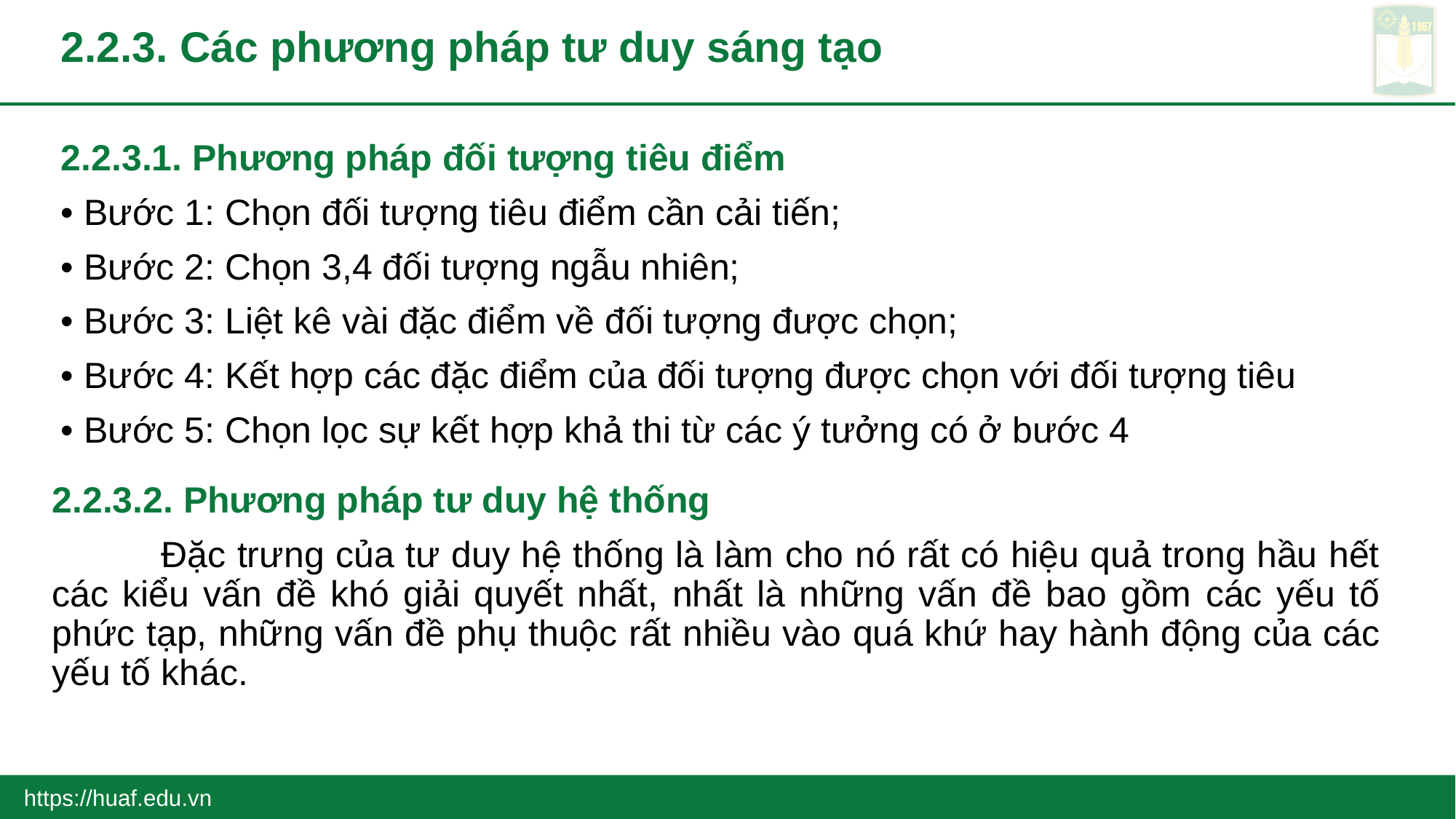

# 2.2.3. Các phương pháp tư duy sáng tạo
2.2.3.1. Phương pháp đối tượng tiêu điểm
• Bước 1: Chọn đối tượng tiêu điểm cần cải tiến;
• Bước 2: Chọn 3,4 đối tượng ngẫu nhiên;
• Bước 3: Liệt kê vài đặc điểm về đối tượng được chọn;
• Bước 4: Kết hợp các đặc điểm của đối tượng được chọn với đối tượng tiêu
• Bước 5: Chọn lọc sự kết hợp khả thi từ các ý tưởng có ở bước 4

2.2.3.2. Phương pháp tư duy hệ thống
	Đặc trưng của tư duy hệ thống là làm cho nó rất có hiệu quả trong hầu hết các kiểu vấn đề khó giải quyết nhất, nhất là những vấn đề bao gồm các yếu tố phức tạp, những vấn đề phụ thuộc rất nhiều vào quá khứ hay hành động của các yếu tố khác.

https://huaf.edu.vn